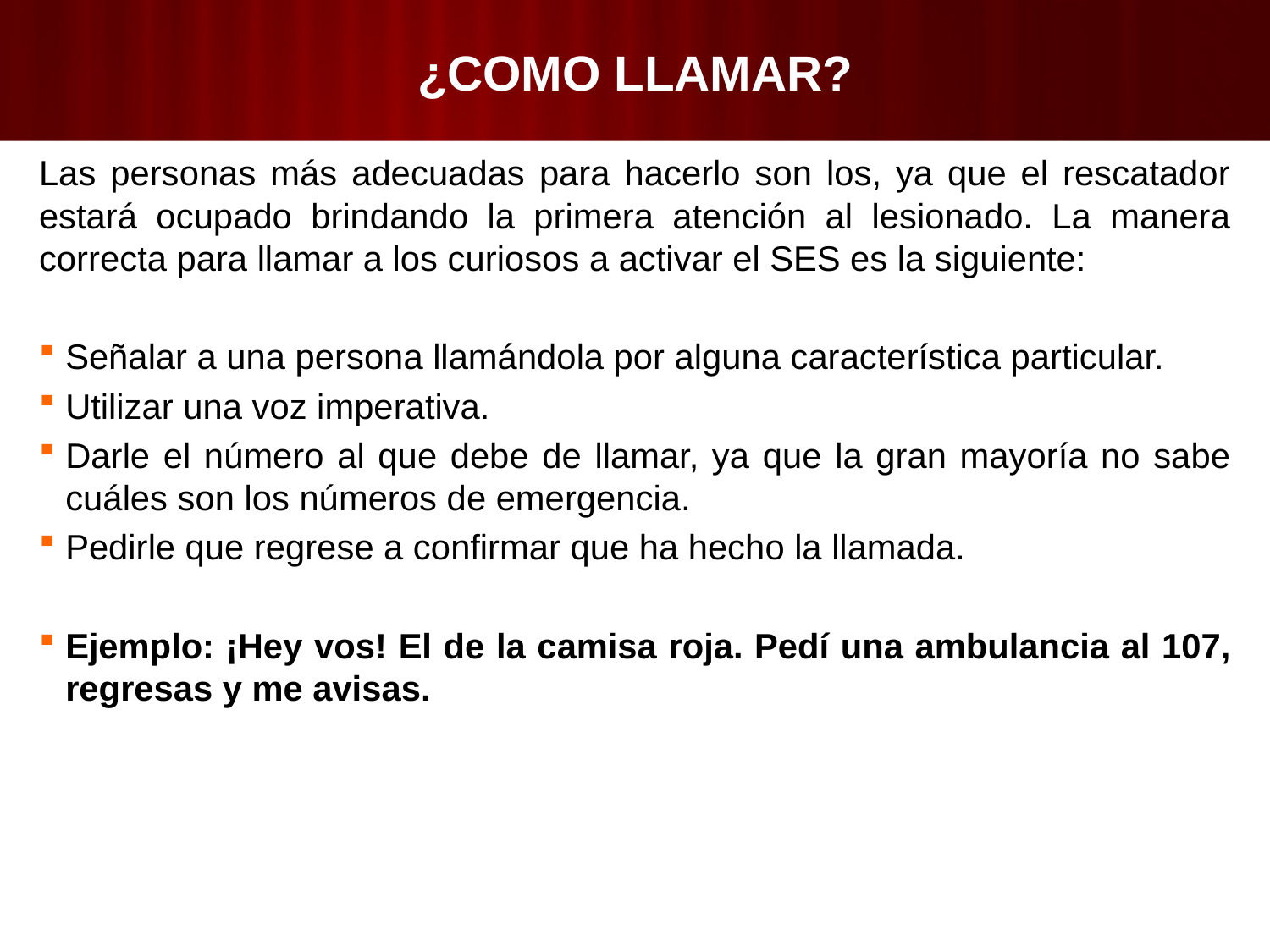

# ¿COMO LLAMAR?
Las personas más adecuadas para hacerlo son los, ya que el rescatador estará ocupado brindando la primera atención al lesionado. La manera correcta para llamar a los curiosos a activar el SES es la siguiente:

Señalar a una persona llamándola por alguna característica particular.
Utilizar una voz imperativa.
Darle el número al que debe de llamar, ya que la gran mayoría no sabe cuáles son los números de emergencia.
Pedirle que regrese a confirmar que ha hecho la llamada.

Ejemplo: ¡Hey vos! El de la camisa roja. Pedí una ambulancia al 107, regresas y me avisas.